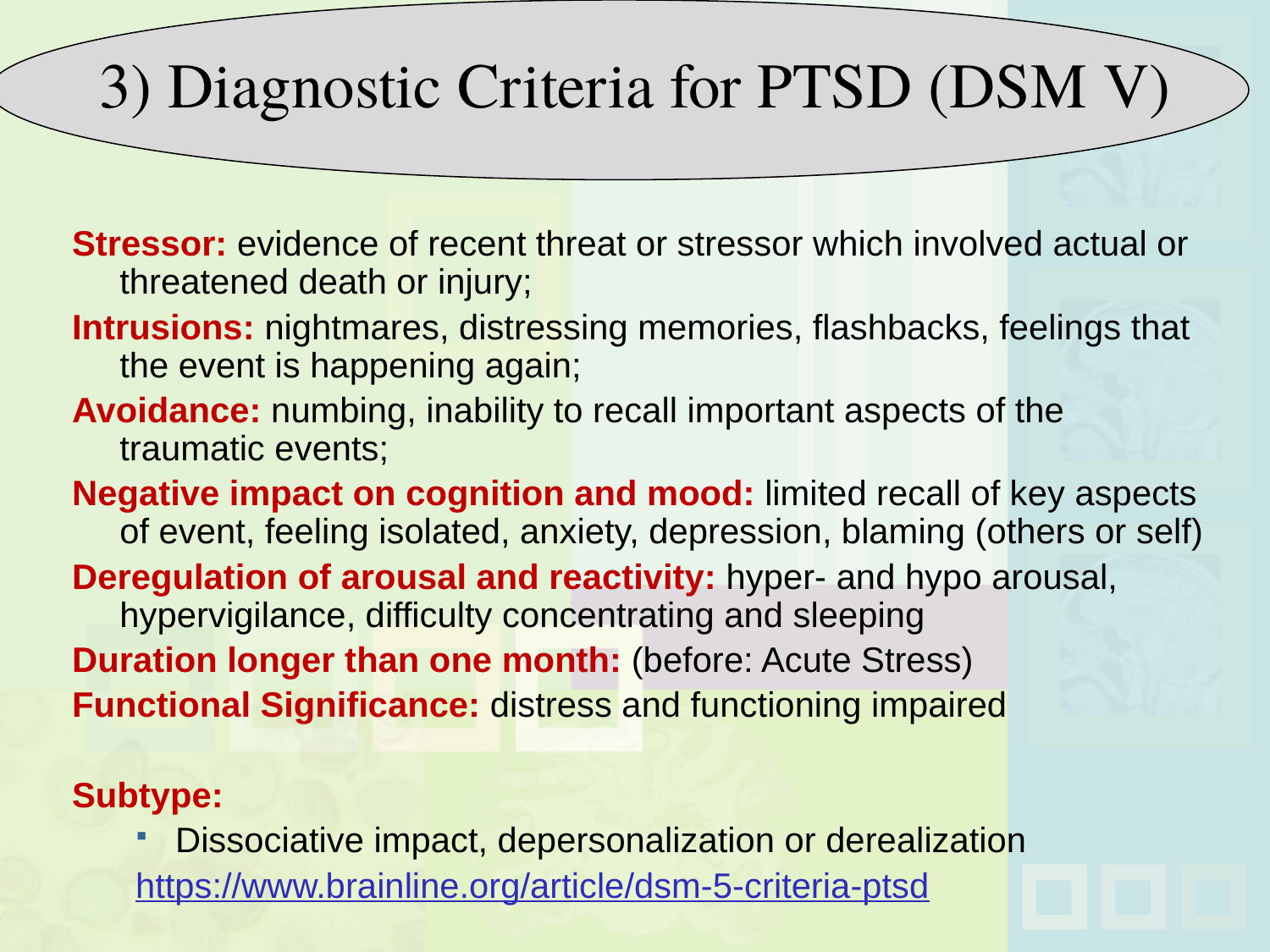

# 3) Diagnostic Criteria for PTSD (DSM V)
Stressor: evidence of recent threat or stressor which involved actual or threatened death or injury;
Intrusions: nightmares, distressing memories, flashbacks, feelings that the event is happening again;
Avoidance: numbing, inability to recall important aspects of the traumatic events;
Negative impact on cognition and mood: limited recall of key aspects of event, feeling isolated, anxiety, depression, blaming (others or self)
Deregulation of arousal and reactivity: hyper- and hypo arousal, hypervigilance, difficulty concentrating and sleeping
Duration longer than one month: (before: Acute Stress)
Functional Significance: distress and functioning impaired

Subtype:
Dissociative impact, depersonalization or derealization
https://www.brainline.org/article/dsm-5-criteria-ptsd